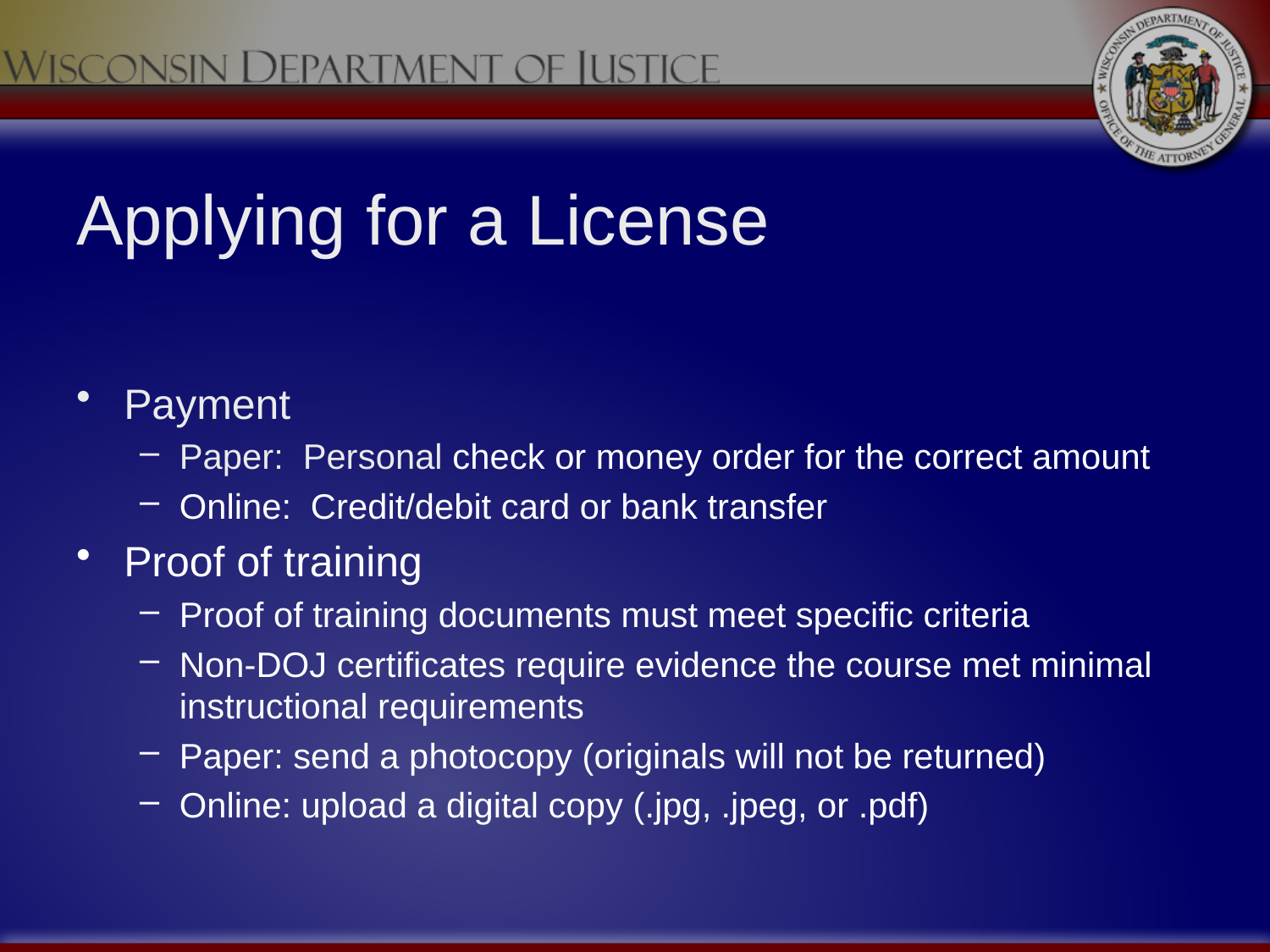

# Applying for a License
Payment
Paper:  Personal check or money order for the correct amount
Online:  Credit/debit card or bank transfer
Proof of training
Proof of training documents must meet specific criteria
Non-DOJ certificates require evidence the course met minimal instructional requirements
Paper: send a photocopy (originals will not be returned)
Online: upload a digital copy (.jpg, .jpeg, or .pdf)